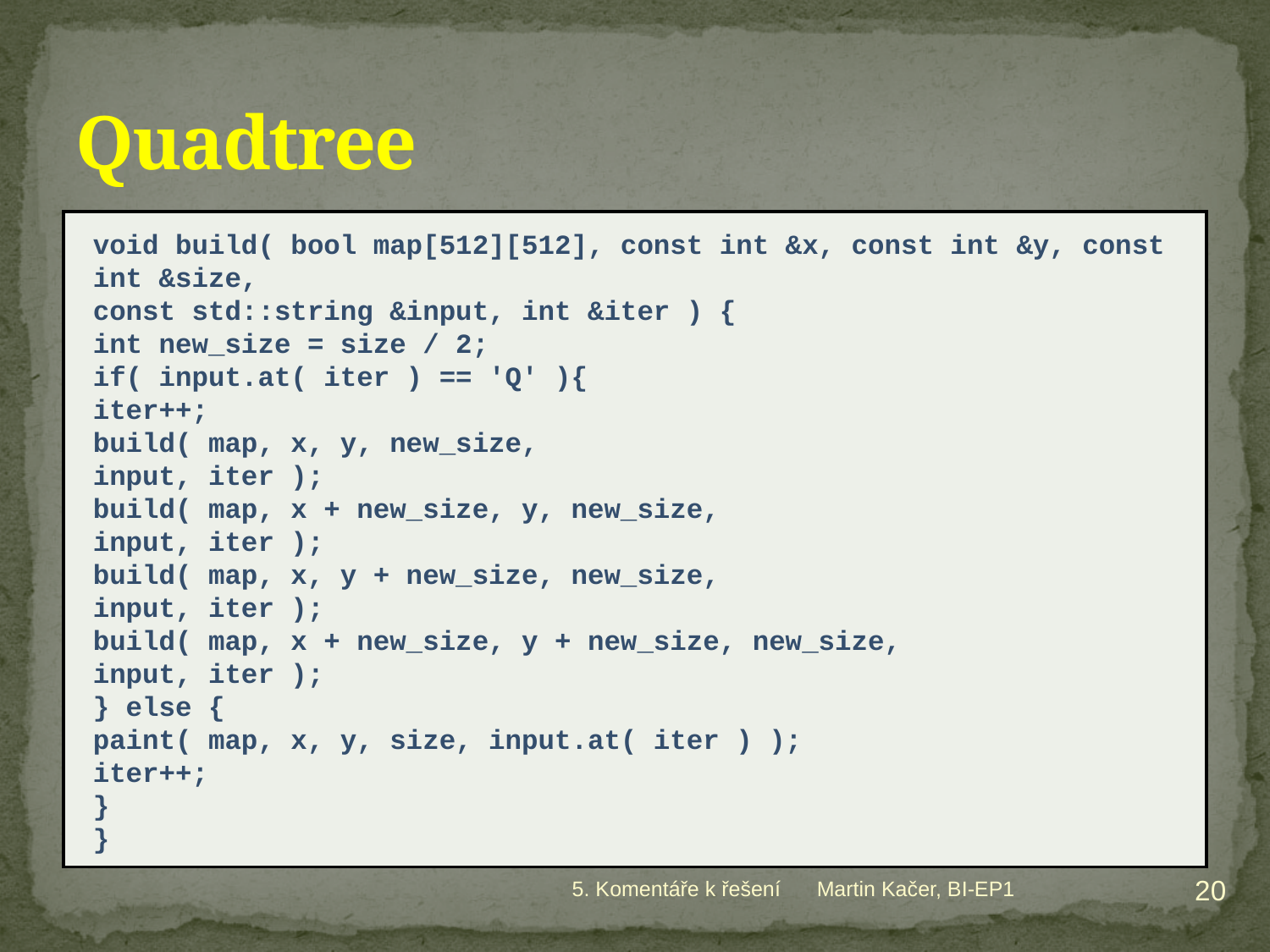

# Quadtree
void build( bool map[512][512], const int &x, const int &y, const int &size,
const std::string &input, int &iter ) {
	int new_size = size / 2;
	if( input.at( iter ) == 'Q' ){
		iter++;
		build( map, x, y, new_size,
					input, iter );
		build( map, x + new_size, y, new_size,
					input, iter );
		build( map, x, y + new_size, new_size,
					input, iter );
		build( map, x + new_size, y + new_size, new_size,
					input, iter );
	} else {
		paint( map, x, y, size, input.at( iter ) );
		iter++;
	}
}

20
5. Komentáře k řešení
Martin Kačer, BI-EP1